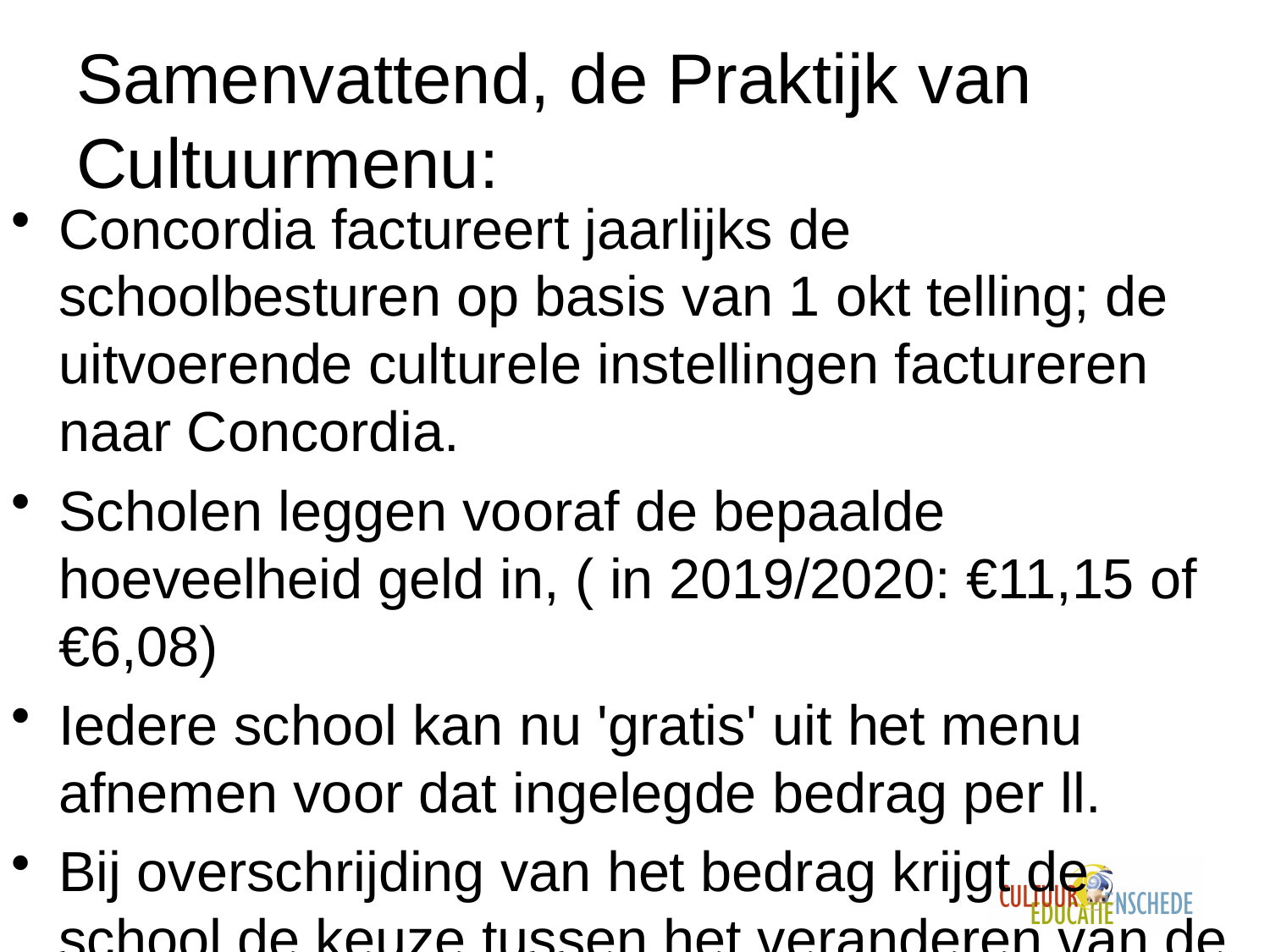

# Samenvattend, de Praktijk van Cultuurmenu:
Concordia factureert jaarlijks de schoolbesturen op basis van 1 okt telling; de uitvoerende culturele instellingen factureren naar Concordia.
Scholen leggen vooraf de bepaalde hoeveelheid geld in, ( in 2019/2020: €11,15 of €6,08)
Iedere school kan nu 'gratis' uit het menu afnemen voor dat ingelegde bedrag per ll.
Bij overschrijding van het bedrag krijgt de school de keuze tussen het veranderen van de afname of betaling op basis van na facturatie.